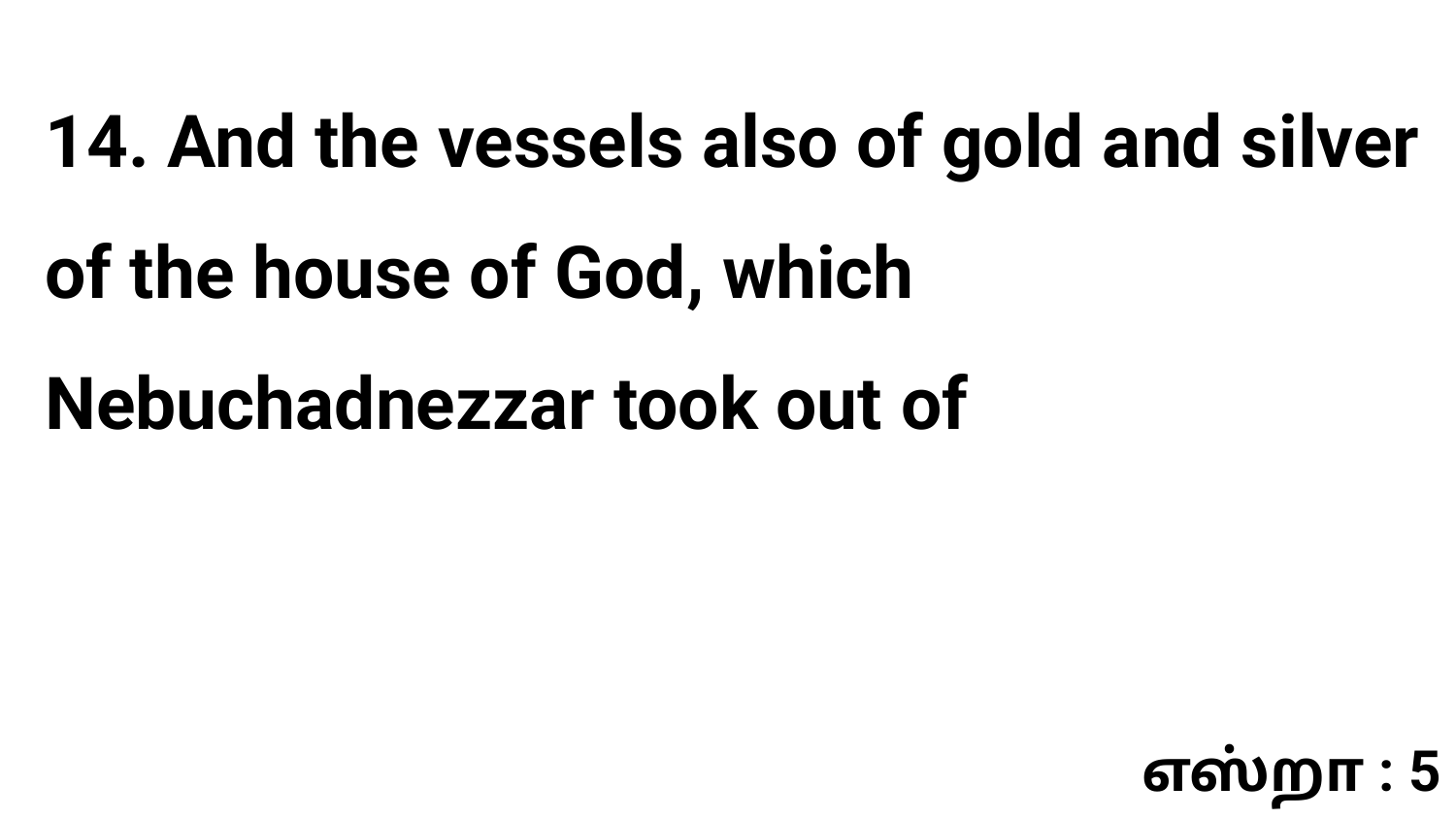

14. And the vessels also of gold and silver of the house of God, which Nebuchadnezzar took out of
எஸ்றா : 5